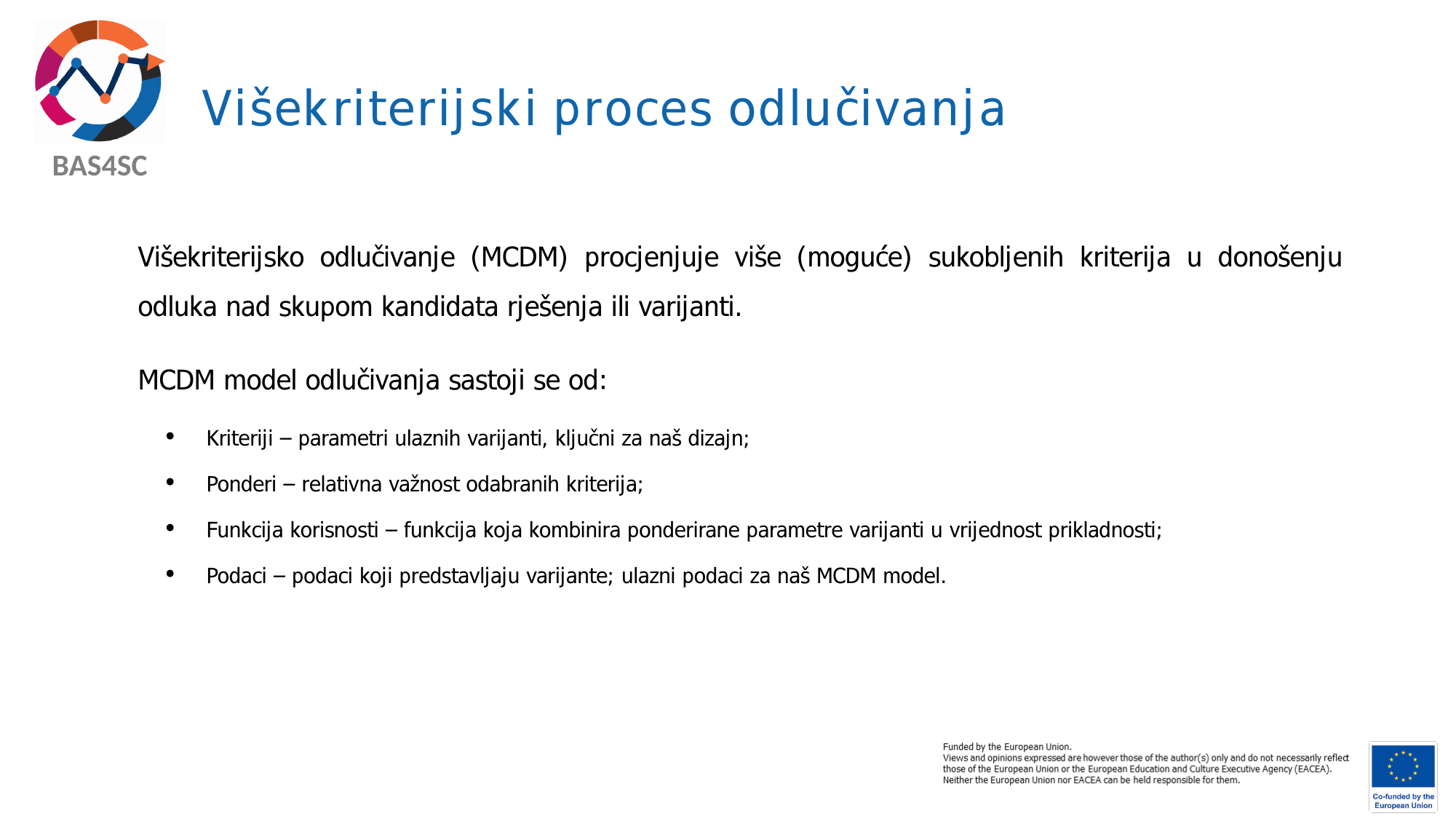

# Višekriterijski proces odlučivanja
Višekriterijsko odlučivanje (MCDM) procjenjuje više (moguće) sukobljenih kriterija u donošenju odluka nad skupom kandidata rješenja ili varijanti.
MCDM model odlučivanja sastoji se od:
Kriteriji – parametri ulaznih varijanti, ključni za naš dizajn;
Ponderi – relativna važnost odabranih kriterija;
Funkcija korisnosti – funkcija koja kombinira ponderirane parametre varijanti u vrijednost prikladnosti;
Podaci – podaci koji predstavljaju varijante; ulazni podaci za naš MCDM model.